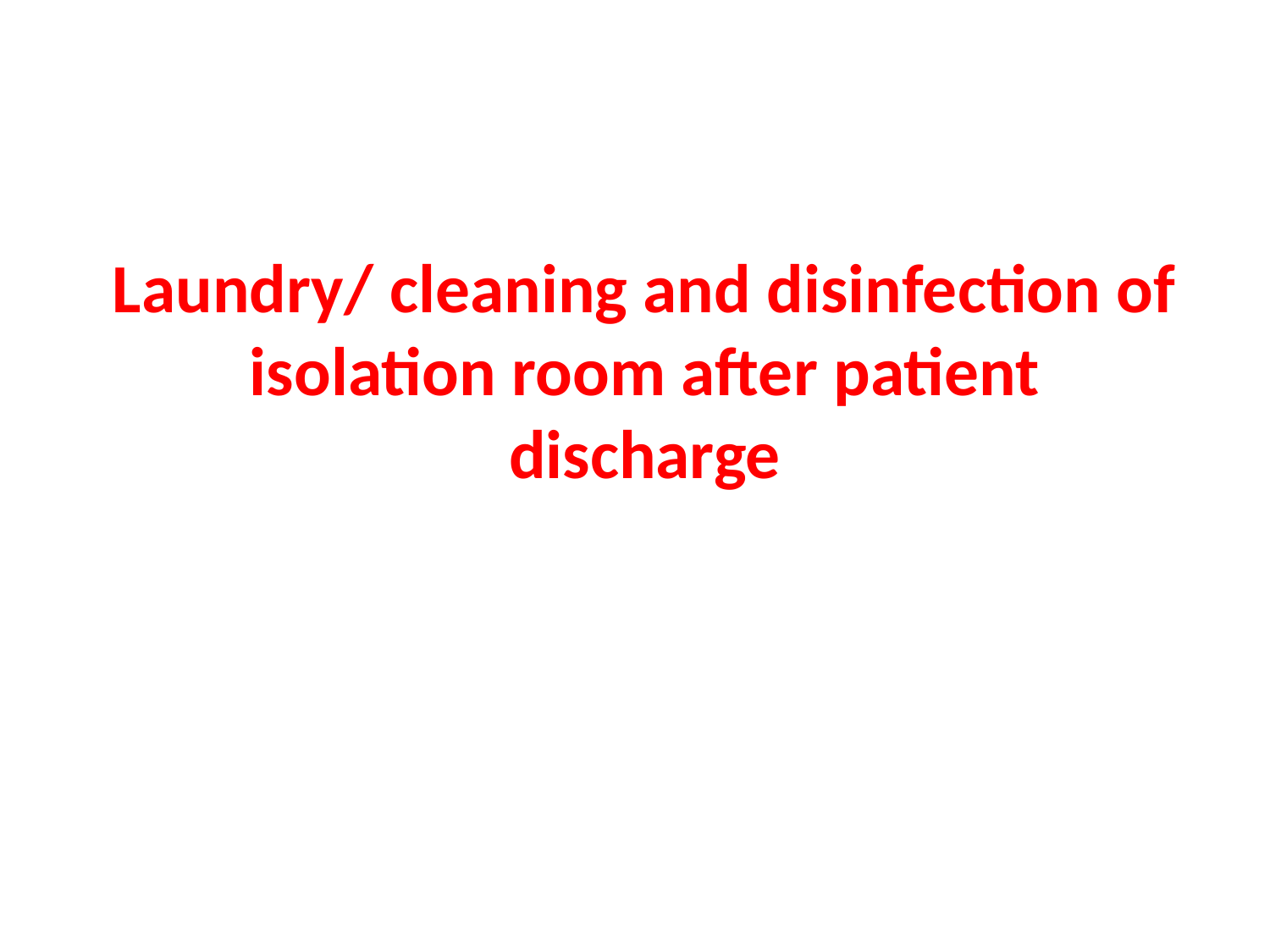

# Laundry/ cleaning and disinfection of isolation room after patient discharge